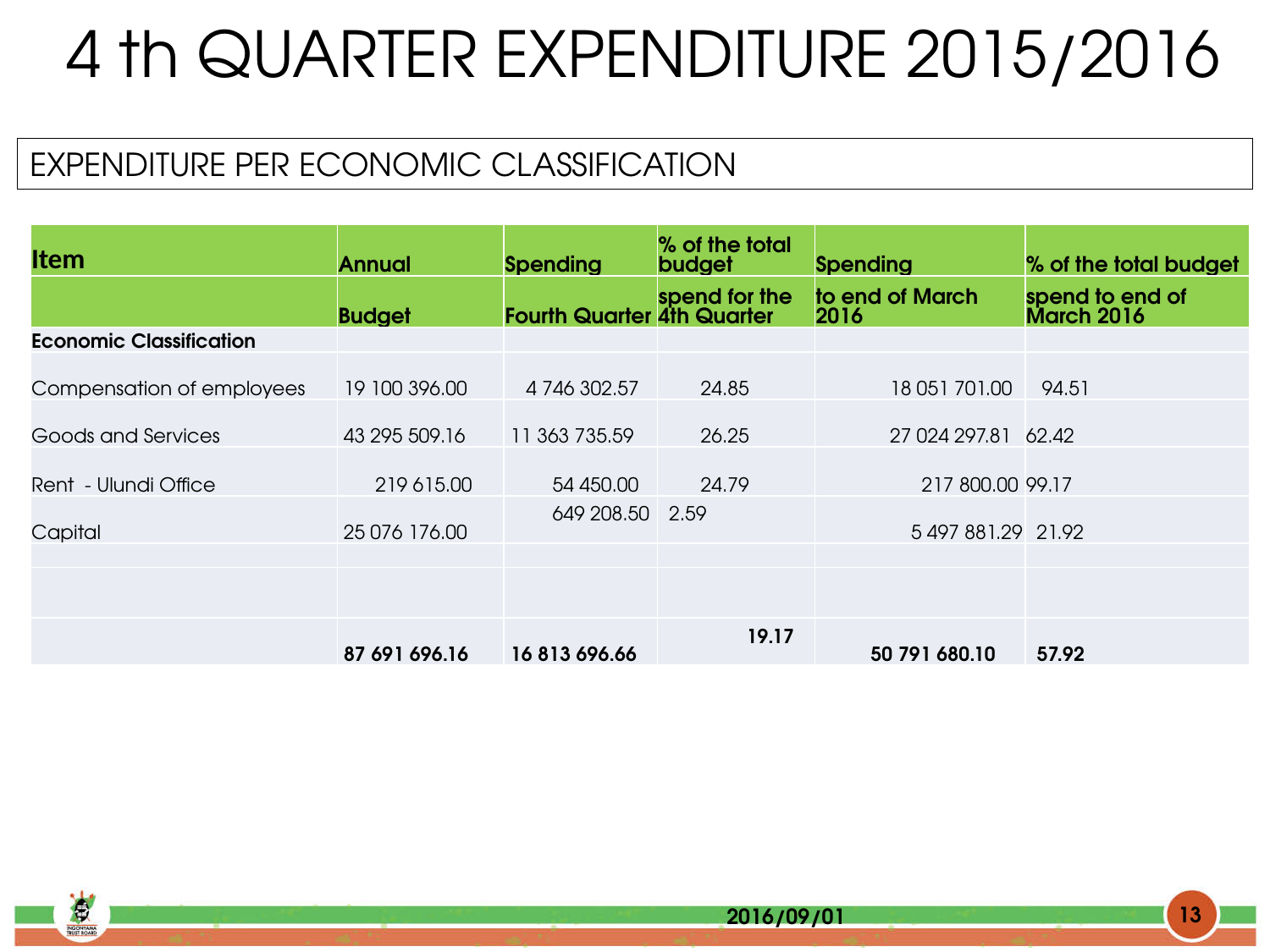

4 th QUARTER EXPENDITURE 2015/2016
EXPENDITURE PER ECONOMIC CLASSIFICATION
| Item | Annual | Spending | % of the total budget | Spending | % of the total budget |
| --- | --- | --- | --- | --- | --- |
|  | Budget | Fourth Quarter | spend for the 4th Quarter | to end of March 2016 | spend to end of March 2016 |
| Economic Classification |  |  |  |  |  |
| Compensation of employees | 19 100 396.00 | 4 746 302.57 | 24.85 | 18 051 701.00 | 94.51 |
| Goods and Services | 43 295 509.16 | 11 363 735.59 | 26.25 | 27 024 297.81 | 62.42 |
| Rent - Ulundi Office | 219 615.00 | 54 450.00 | 24.79 | 217 800.00 | 99.17 |
| Capital | 25 076 176.00 | 649 208.50 | 2.59 | 5 497 881.29 | 21.92 |
|  |  |  |  |  |  |
|  |  |  |  |  |  |
|  | 87 691 696.16 | 16 813 696.66 | 19.17 | 50 791 680.10 | 57.92 |
13
2016/09/01